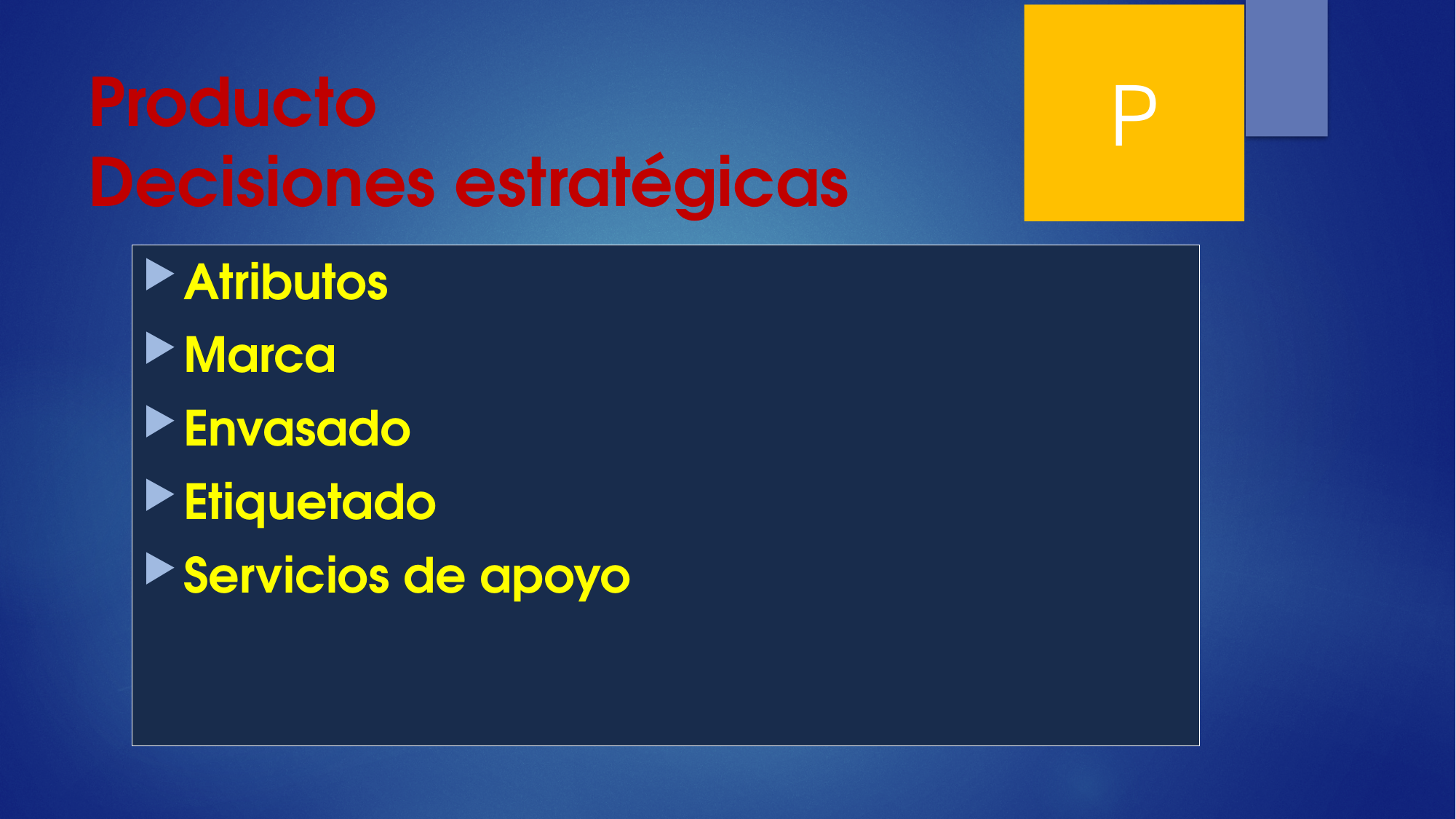

P
# Producto Decisiones estratégicas
Atributos
Marca
Envasado
Etiquetado
Servicios de apoyo